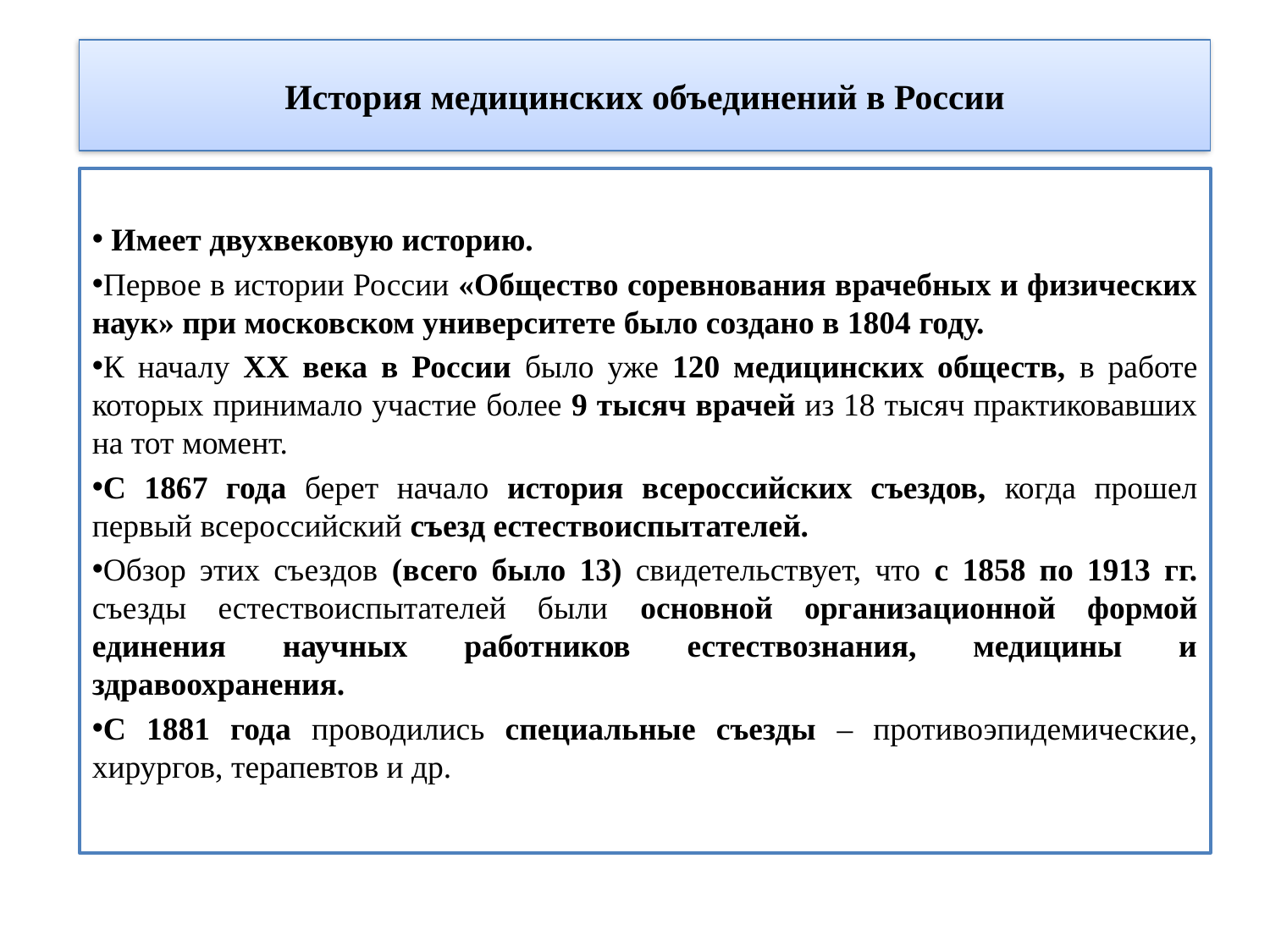

# История медицинских объединений в России

 Имеет двухвековую историю.
Первое в истории России «Общество соревнования врачебных и физических наук» при московском университете было создано в 1804 году.
К началу ХХ века в России было уже 120 медицинских обществ, в работе которых принимало участие более 9 тысяч врачей из 18 тысяч практиковавших на тот момент.
С 1867 года берет начало история всероссийских съездов, когда прошел первый всероссийский съезд естествоиспытателей.
Обзор этих съездов (всего было 13) свидетельствует, что с 1858 по 1913 гг. съезды естествоиспытателей были основной организационной формой единения научных работников естествознания, медицины и здравоохранения.
С 1881 года проводились специальные съезды – противоэпидемические, хирургов, терапевтов и др.